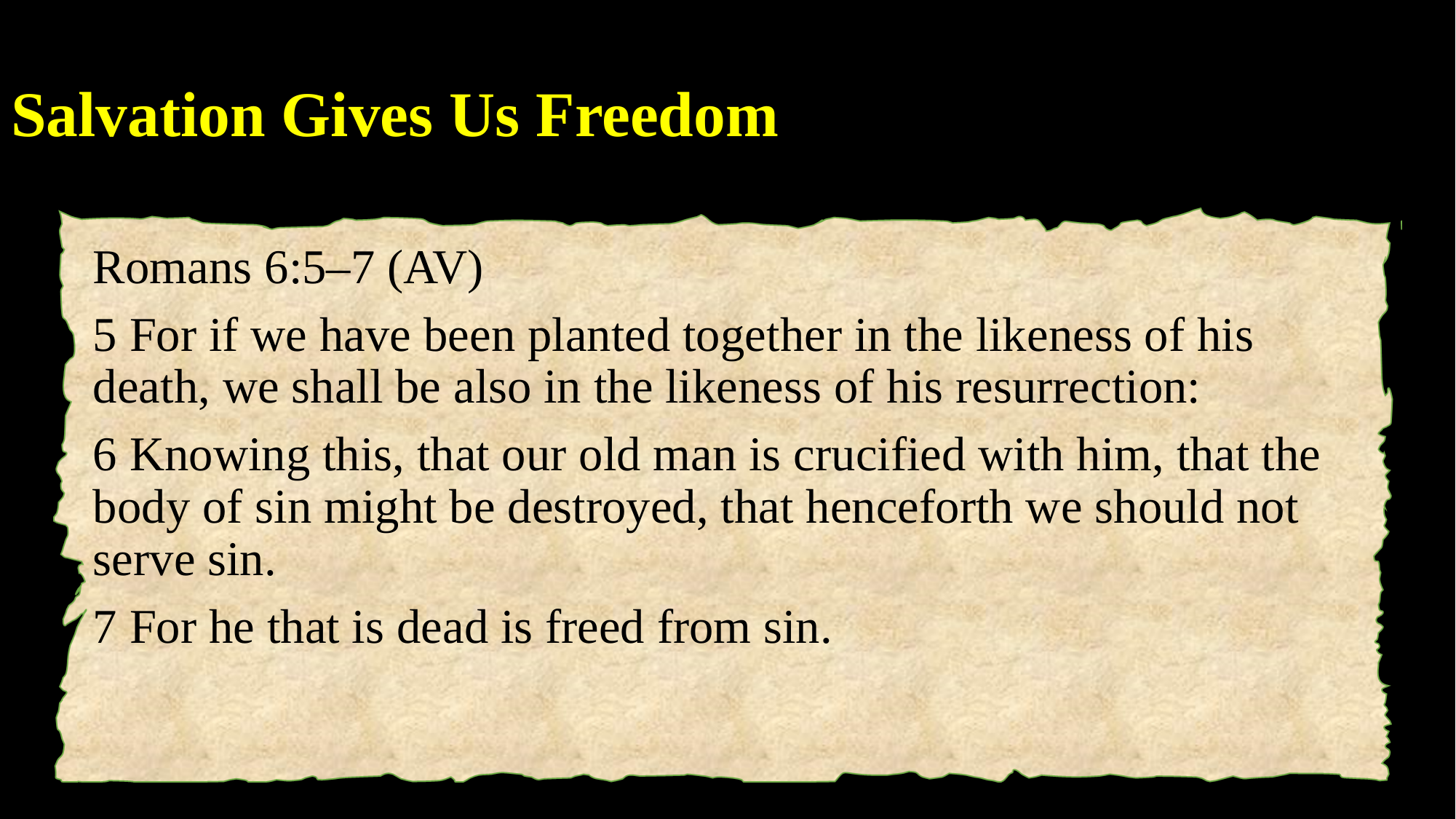

# Salvation Gives Us Freedom
Romans 6:5–7 (AV)
5 For if we have been planted together in the likeness of his death, we shall be also in the likeness of his resurrection:
6 Knowing this, that our old man is crucified with him, that the body of sin might be destroyed, that henceforth we should not serve sin.
7 For he that is dead is freed from sin.